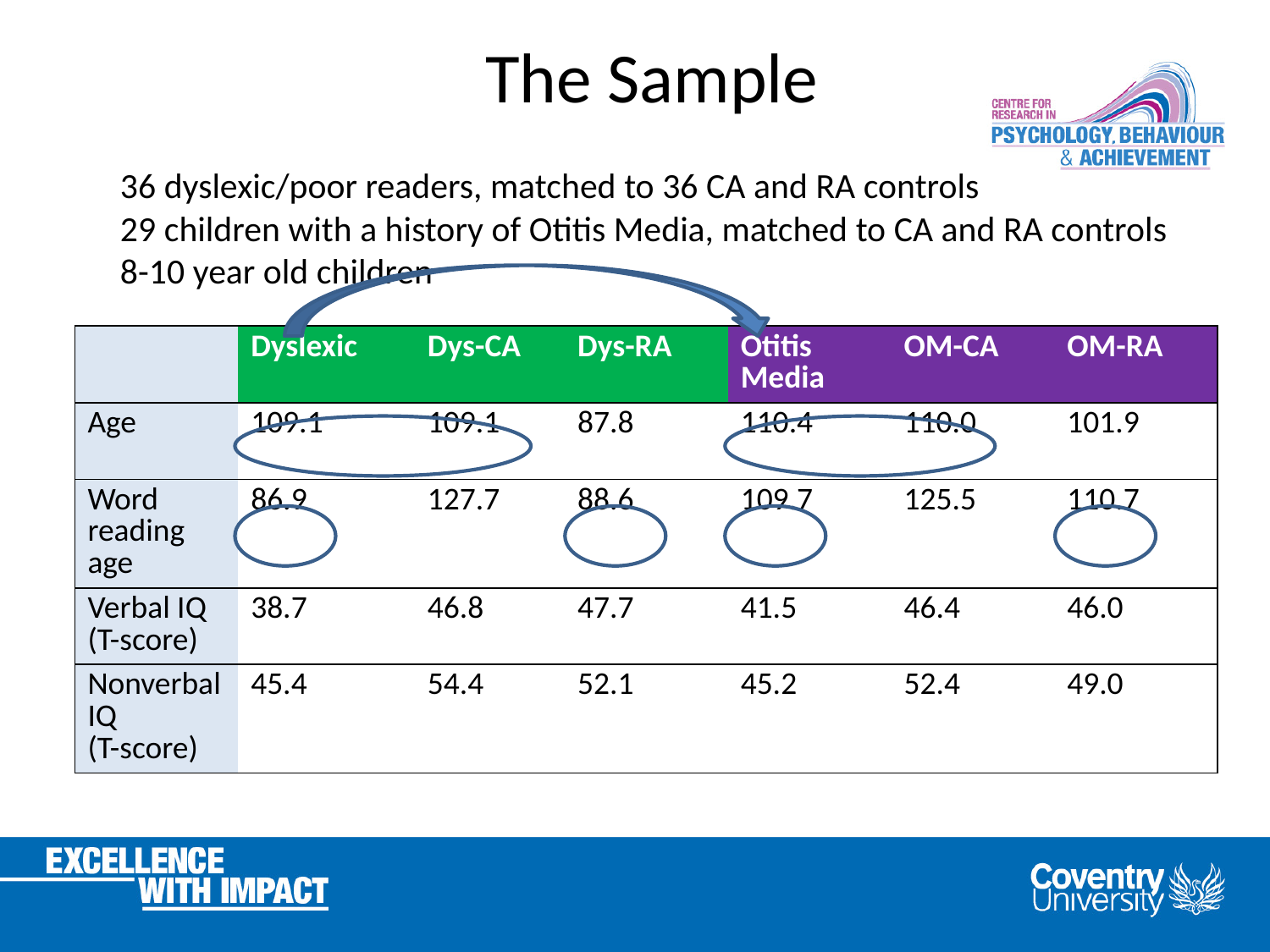

# The Sample
36 dyslexic/poor readers, matched to 36 CA and RA controls
29 children with a history of Otitis Media, matched to CA and RA controls
8-10 year old children

|  | Dyslexic | Dys-CA | Dys-RA | Otitis Media | OM-CA | OM-RA |
| --- | --- | --- | --- | --- | --- | --- |
| Age | 109.1 | 109.1 | 87.8 | 110.4 | 110.0 | 101.9 |
| Word reading age | 86.9 | 127.7 | 88.6 | 109.7 | 125.5 | 110.7 |
| Verbal IQ (T-score) | 38.7 | 46.8 | 47.7 | 41.5 | 46.4 | 46.0 |
| Nonverbal IQ (T-score) | 45.4 | 54.4 | 52.1 | 45.2 | 52.4 | 49.0 |